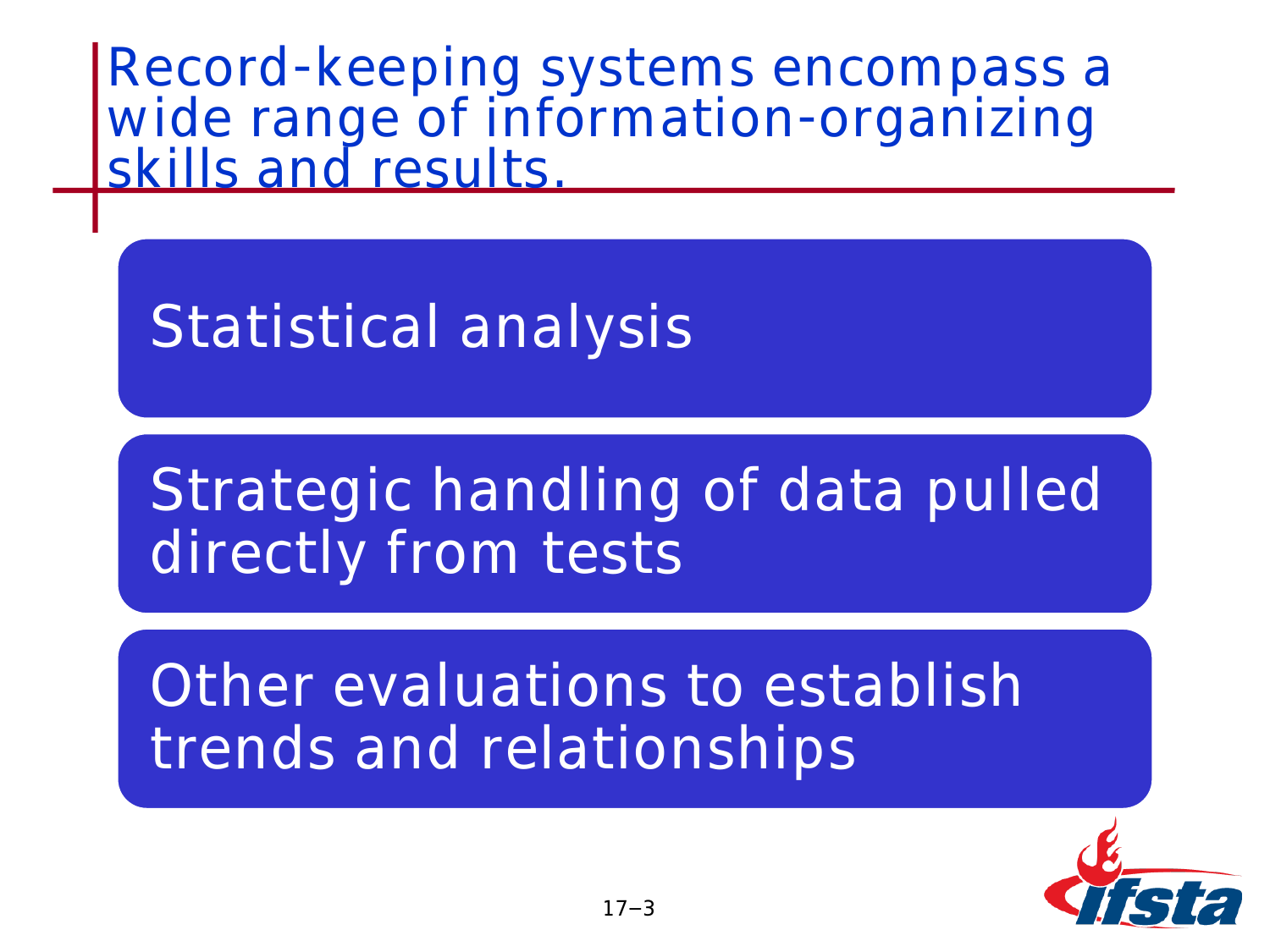

# Record-keeping systems encompass a wide range of information-organizing skills and results.
Statistical analysis
Strategic handling of data pulled directly from tests
Other evaluations to establish trends and relationships
17–3